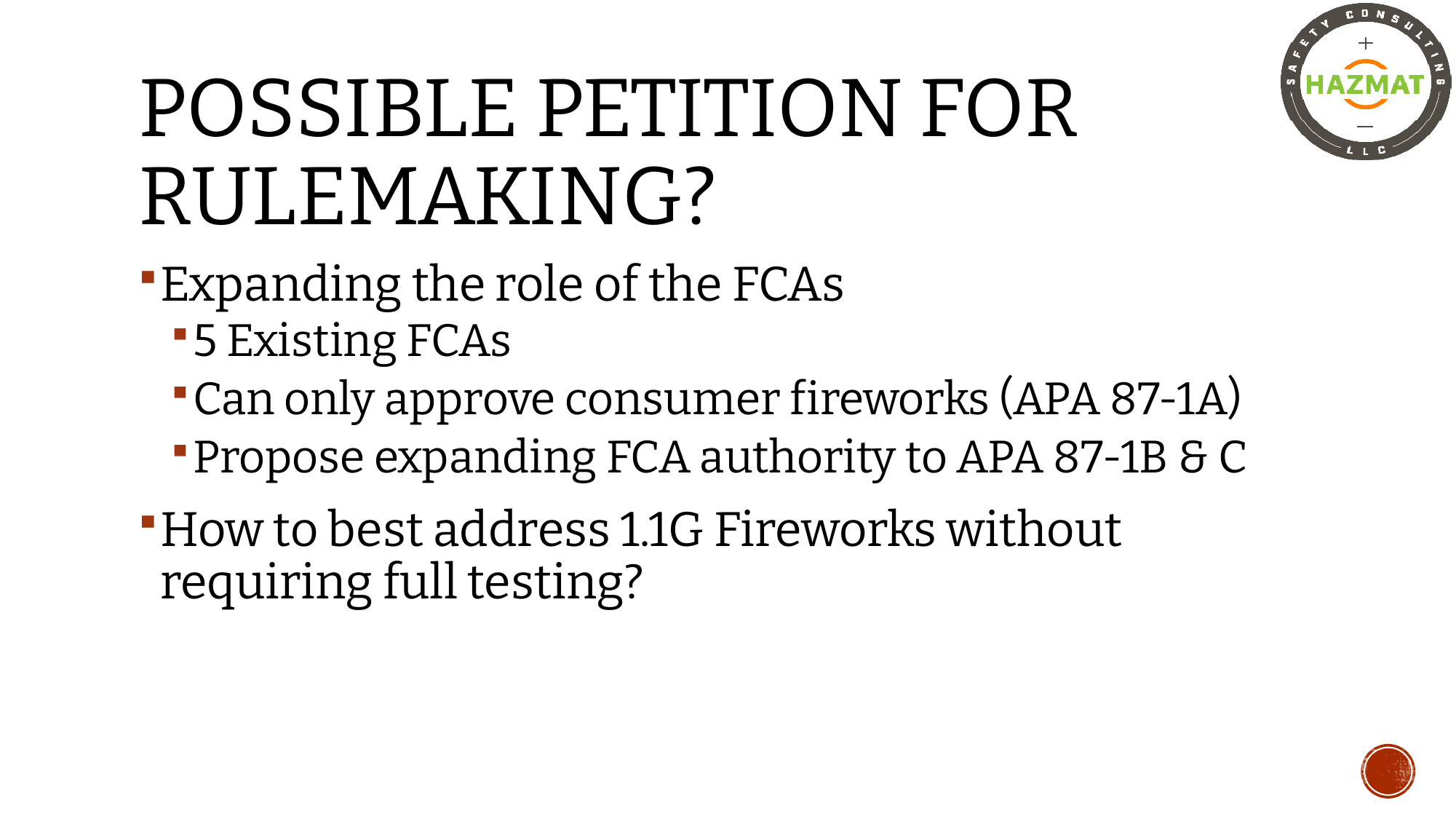

# Possible Petition for rulemaking?
Expanding the role of the FCAs
5 Existing FCAs
Can only approve consumer fireworks (APA 87-1A)
Propose expanding FCA authority to APA 87-1B & C
How to best address 1.1G Fireworks without requiring full testing?